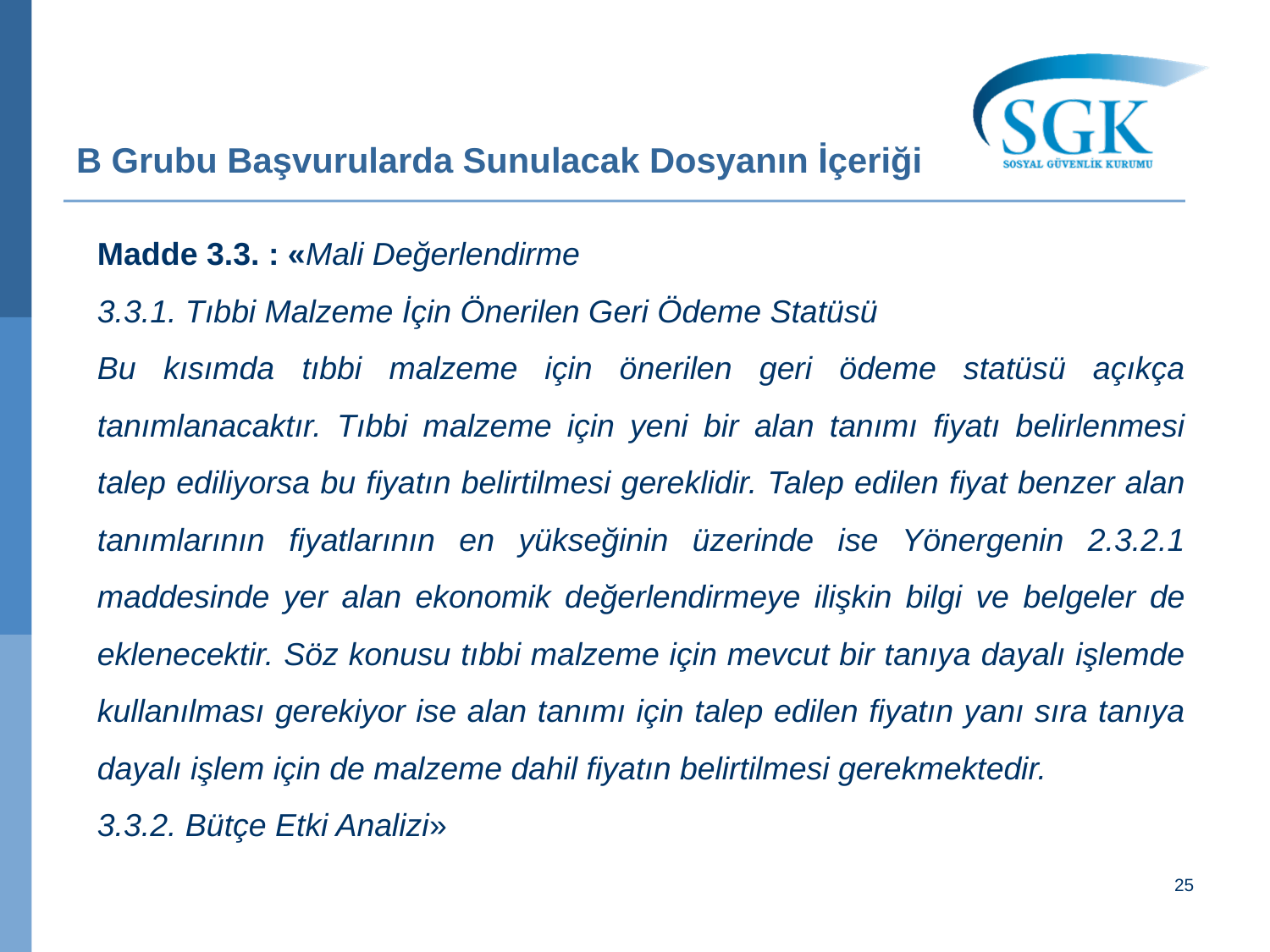

# B Grubu Başvurularda Sunulacak Dosyanın İçeriği
Madde 3.3. : «Mali Değerlendirme
3.3.1. Tıbbi Malzeme İçin Önerilen Geri Ödeme Statüsü
Bu kısımda tıbbi malzeme için önerilen geri ödeme statüsü açıkça tanımlanacaktır. Tıbbi malzeme için yeni bir alan tanımı fiyatı belirlenmesi talep ediliyorsa bu fiyatın belirtilmesi gereklidir. Talep edilen fiyat benzer alan tanımlarının fiyatlarının en yükseğinin üzerinde ise Yönergenin 2.3.2.1 maddesinde yer alan ekonomik değerlendirmeye ilişkin bilgi ve belgeler de eklenecektir. Söz konusu tıbbi malzeme için mevcut bir tanıya dayalı işlemde kullanılması gerekiyor ise alan tanımı için talep edilen fiyatın yanı sıra tanıya dayalı işlem için de malzeme dahil fiyatın belirtilmesi gerekmektedir.
3.3.2. Bütçe Etki Analizi»

25